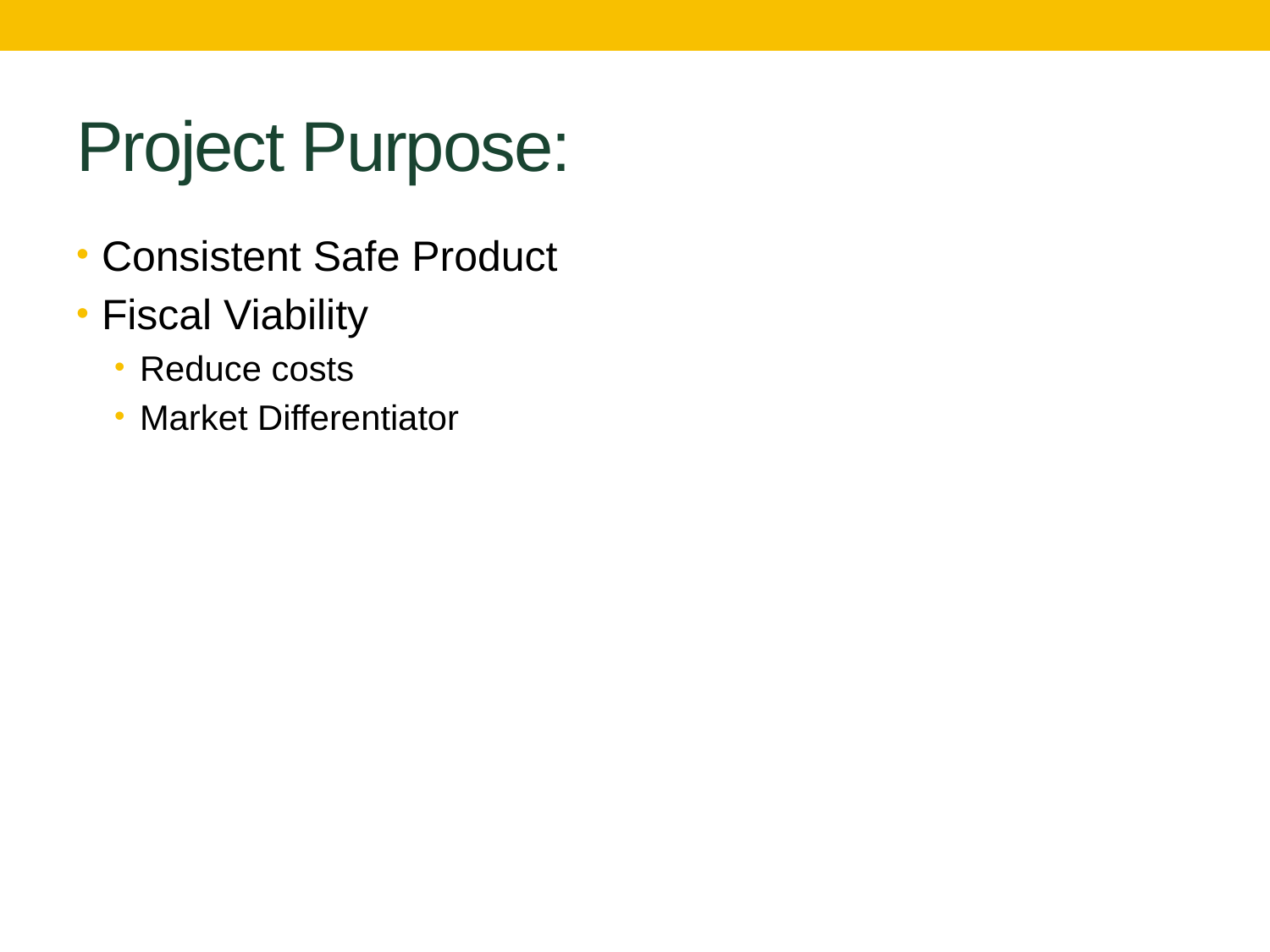

# Project Purpose:
Consistent Safe Product
Fiscal Viability
Reduce costs
Market Differentiator